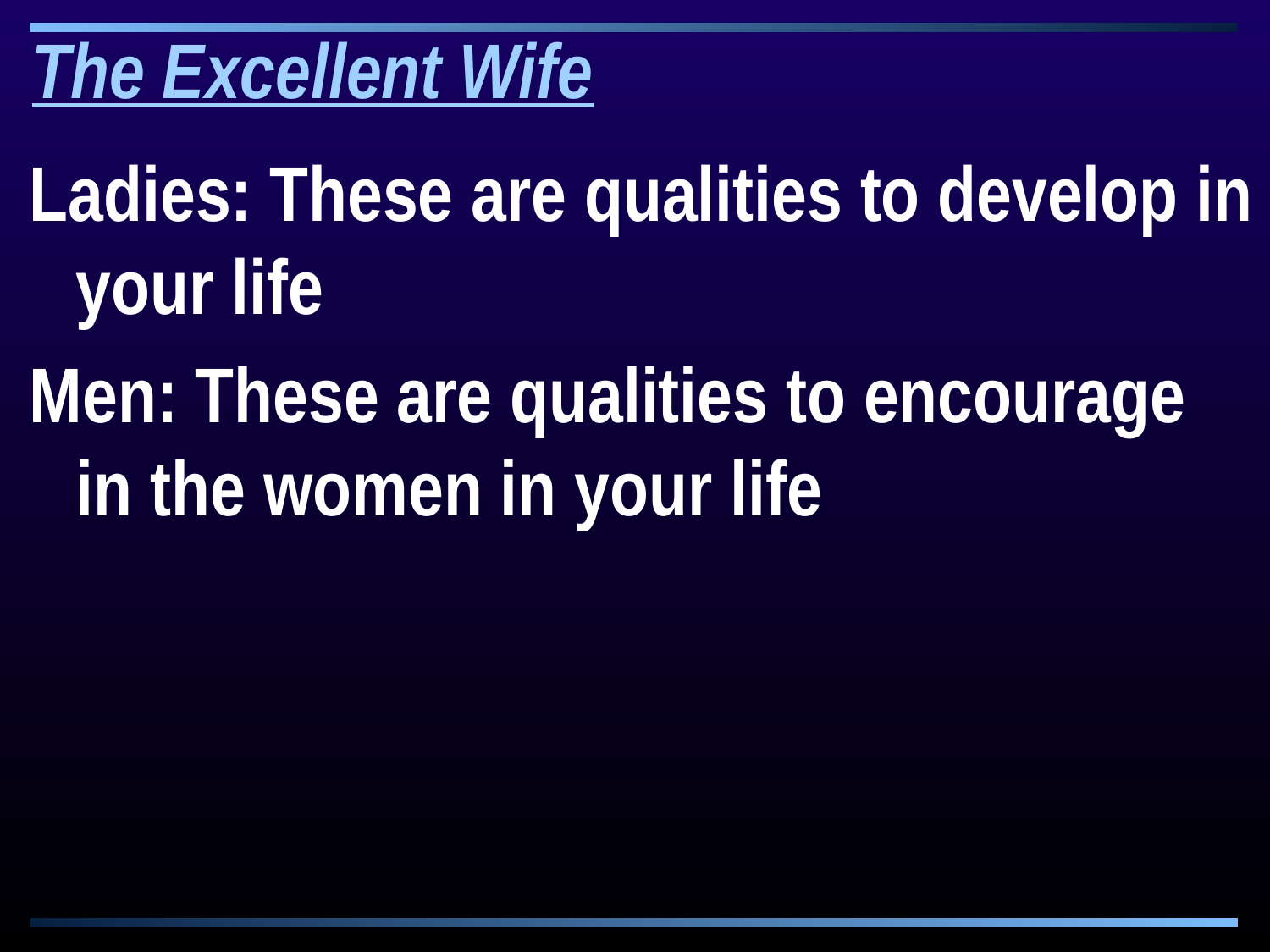

The Excellent Wife
Ladies: These are qualities to develop in your life
Men: These are qualities to encourage in the women in your life